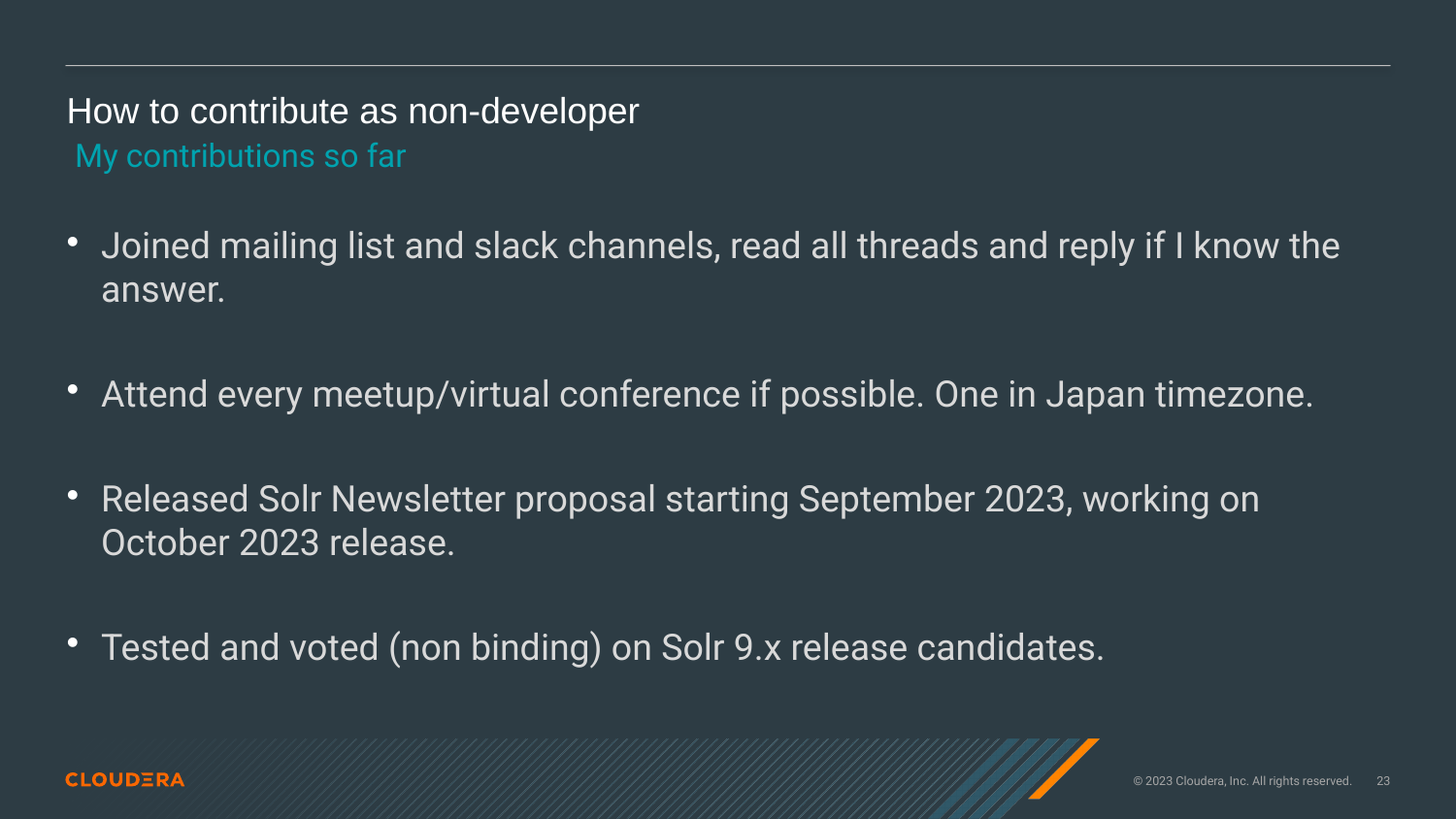

How to contribute as non-developer
 My contributions so far
# Joined mailing list and slack channels, read all threads and reply if I know the answer.

Attend every meetup/virtual conference if possible. One in Japan timezone.

Released Solr Newsletter proposal starting September 2023, working on October 2023 release.

Tested and voted (non binding) on Solr 9.x release candidates.